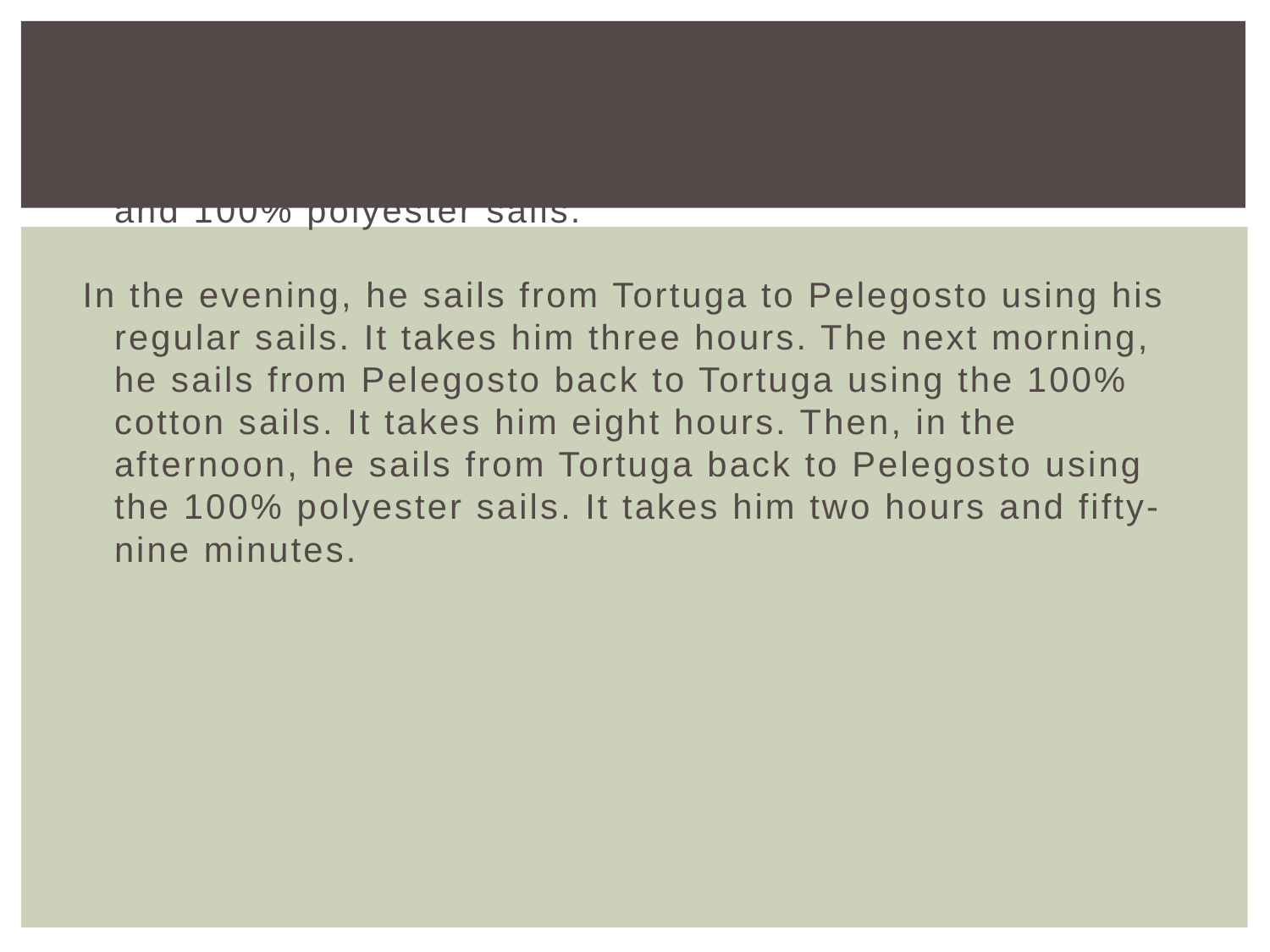

Jack Sparrow wants to know which sails will make the Black Pearl, his pirate ship, sail the fastest. He tests three different types of sails: His usual sails, 100% cotton sails, and 100% polyester sails.

In the evening, he sails from Tortuga to Pelegosto using his regular sails. It takes him three hours. The next morning, he sails from Pelegosto back to Tortuga using the 100% cotton sails. It takes him eight hours. Then, in the afternoon, he sails from Tortuga back to Pelegosto using the 100% polyester sails. It takes him two hours and fifty-nine minutes.
#